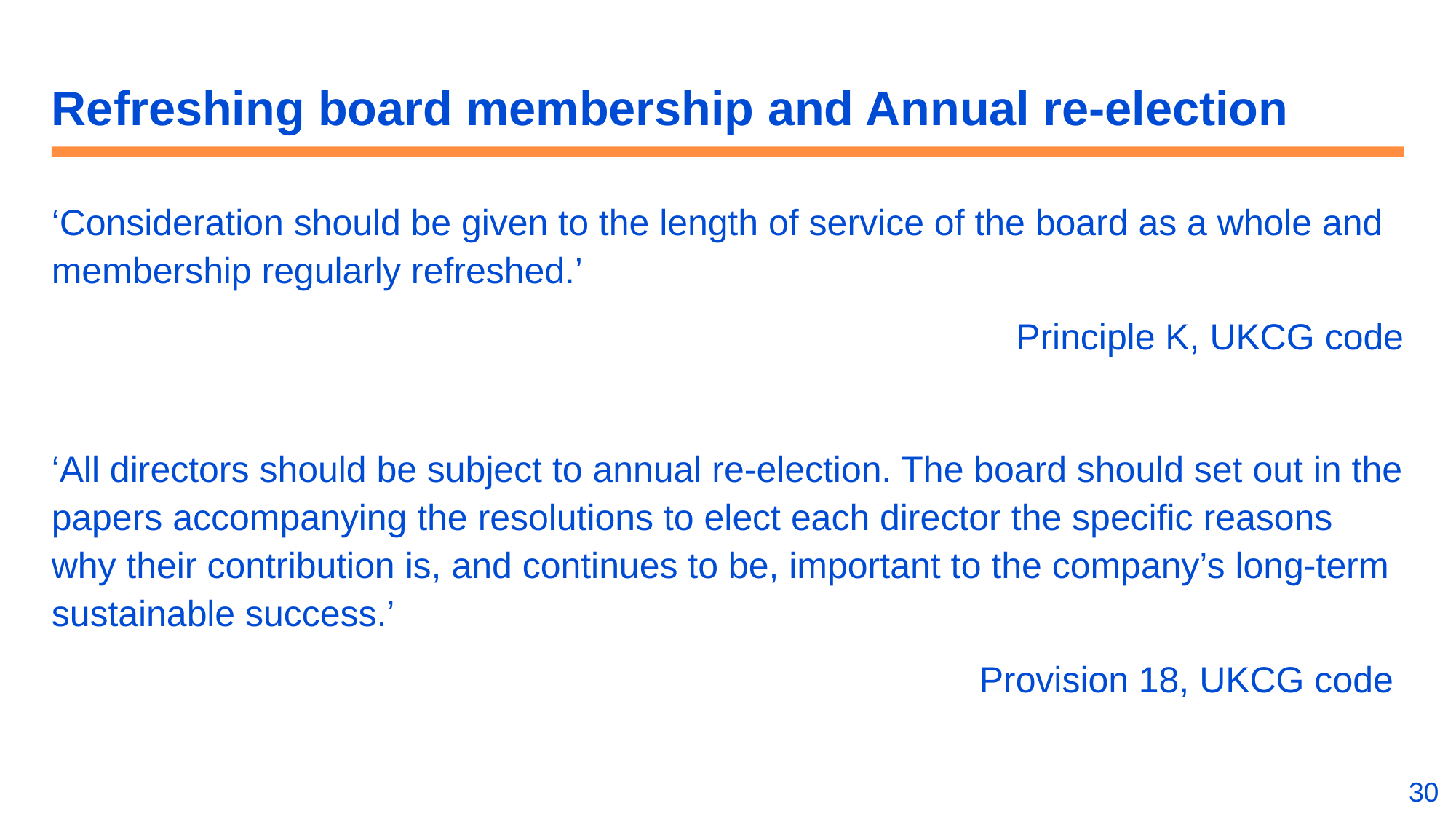

# Refreshing board membership and Annual re-election
‘Consideration should be given to the length of service of the board as a whole and membership regularly refreshed.’
Principle K, UKCG code

‘All directors should be subject to annual re-election. The board should set out in the papers accompanying the resolutions to elect each director the specific reasons why their contribution is, and continues to be, important to the company’s long-term sustainable success.’
Provision 18, UKCG code